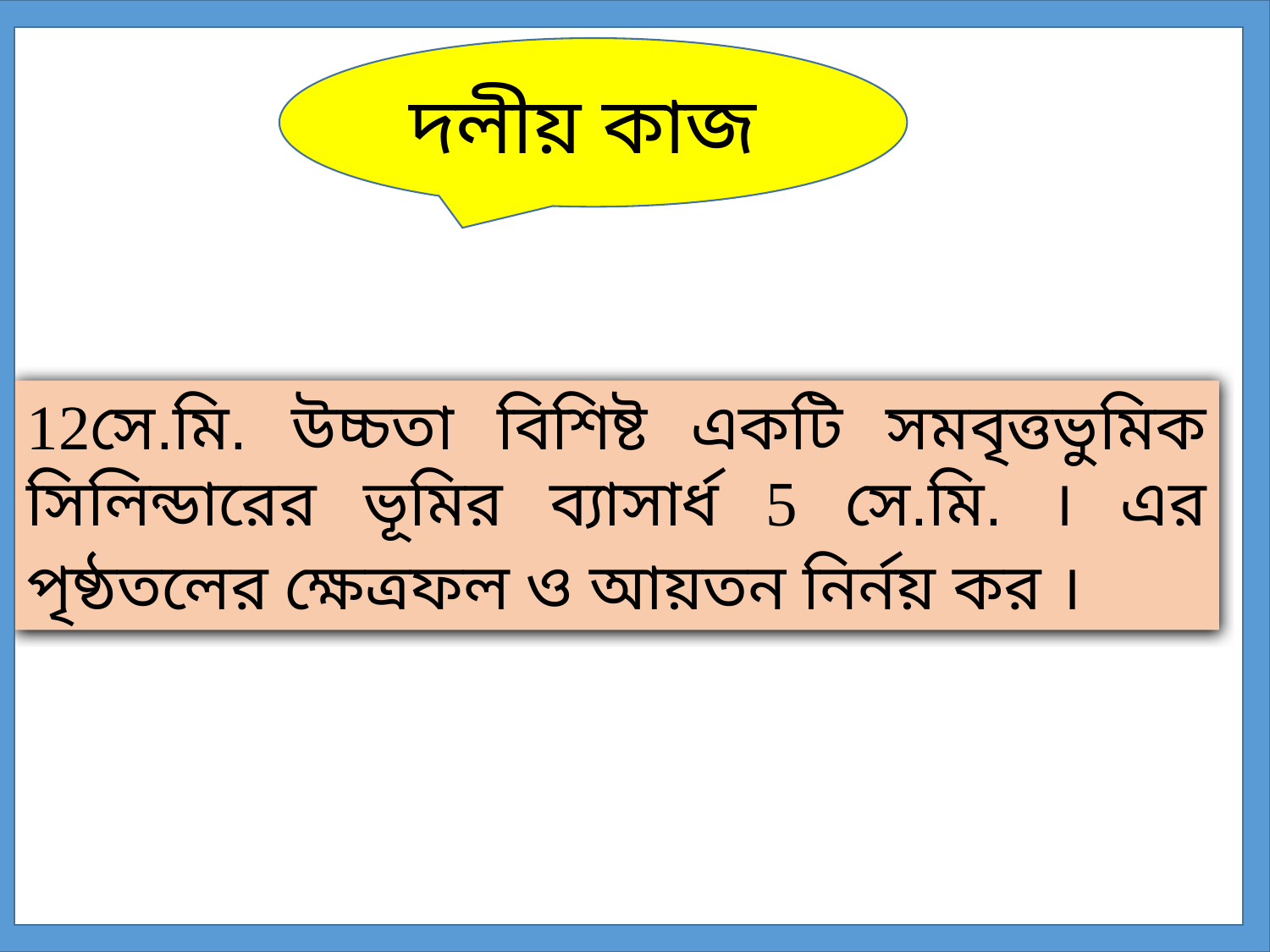

দলীয় কাজ
12সে.মি. উচ্চতা বিশিষ্ট একটি সমবৃত্তভুমিক সিলিন্ডারের ভূমির ব্যাসার্ধ 5 সে.মি. । এর পৃষ্ঠতলের ক্ষেত্রফল ও আয়তন নির্নয় কর ।